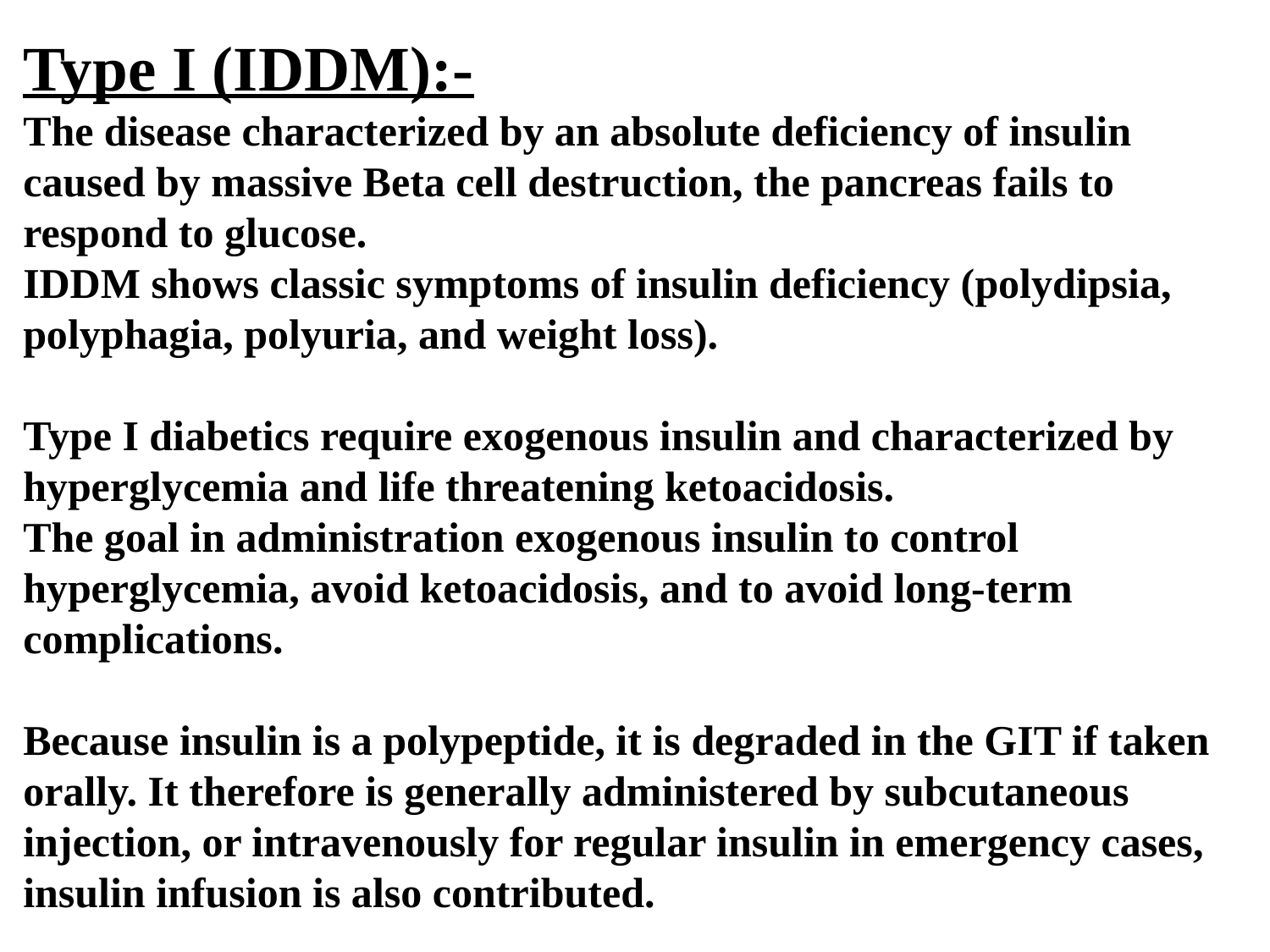

Type I (IDDM):-
The disease characterized by an absolute deficiency of insulin caused by massive Beta cell destruction, the pancreas fails to respond to glucose.
IDDM shows classic symptoms of insulin deficiency (polydipsia, polyphagia, polyuria, and weight loss).

Type I diabetics require exogenous insulin and characterized by hyperglycemia and life threatening ketoacidosis.
The goal in administration exogenous insulin to control hyperglycemia, avoid ketoacidosis, and to avoid long-term complications.

Because insulin is a polypeptide, it is degraded in the GIT if taken orally. It therefore is generally administered by subcutaneous injection, or intravenously for regular insulin in emergency cases, insulin infusion is also contributed.